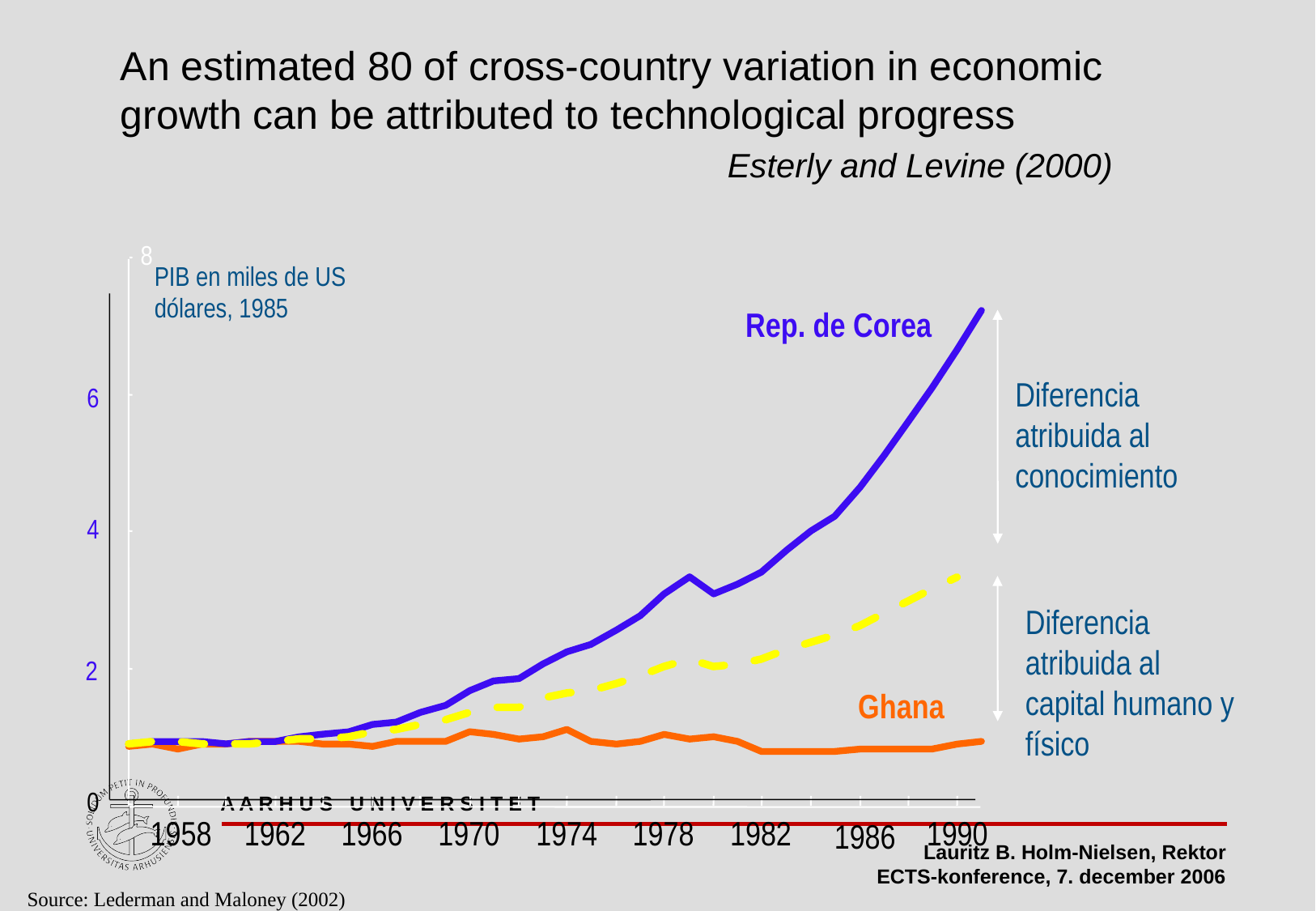

An estimated 80 of cross-country variation in economic
growth can be attributed to technological progress
					Esterly and Levine (2000)
8
PIB en miles de US dólares, 1985

Rep. de Corea

Diferencia atribuida al conocimiento
6

4

Diferencia atribuida al capital humano y físico
2

Ghana

0
A A R H U S   U N I V E R S I T E T

1958
1962
1966
1970
1974
1978
1982
1990

1986
Source: Lederman and Maloney (2002)